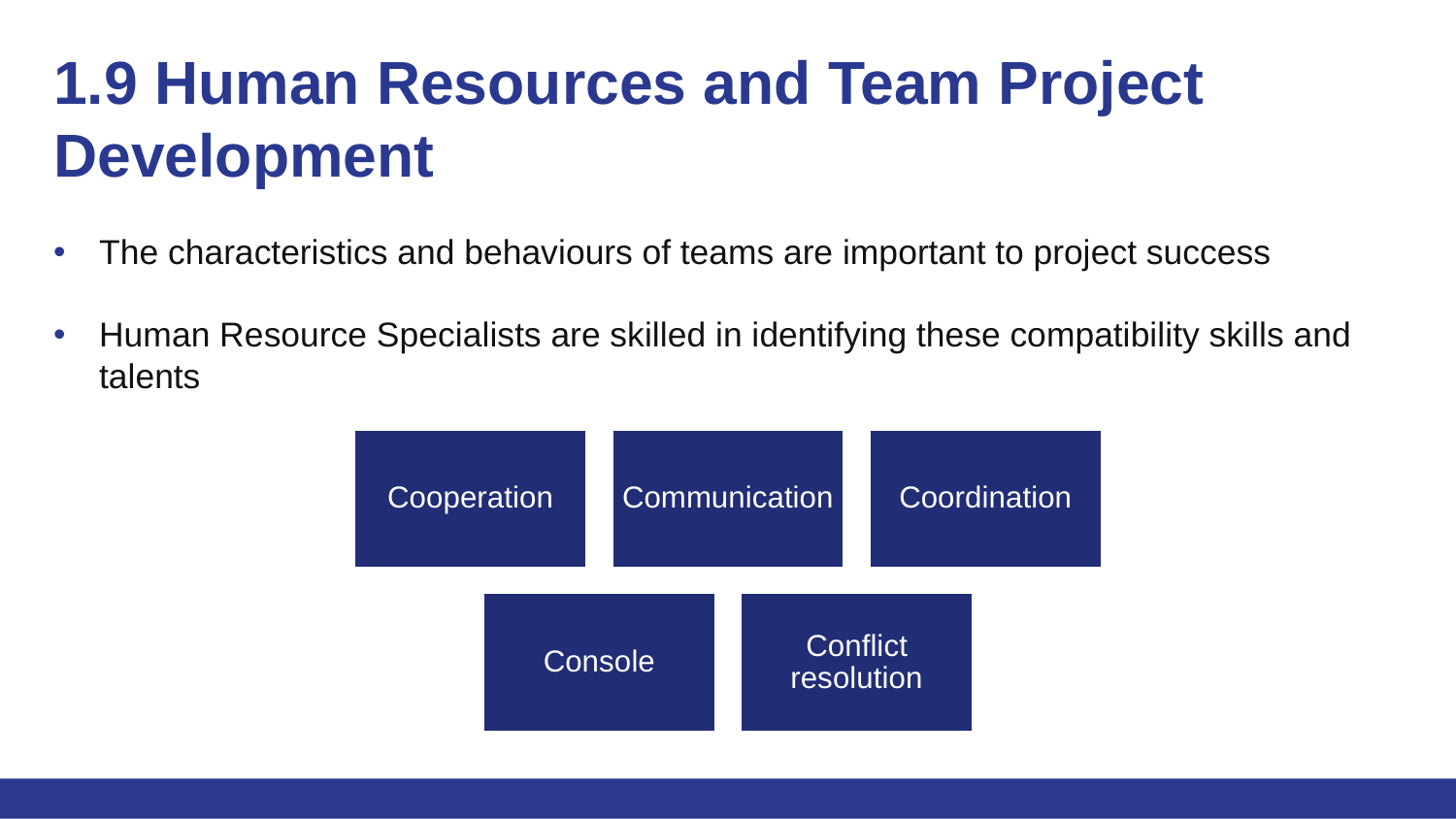

# 1.9 Human Resources and Team Project Development
The characteristics and behaviours of teams are important to project success

Human Resource Specialists are skilled in identifying these compatibility skills and talents
Cooperation
Communication
Coordination
Console
Conflict resolution